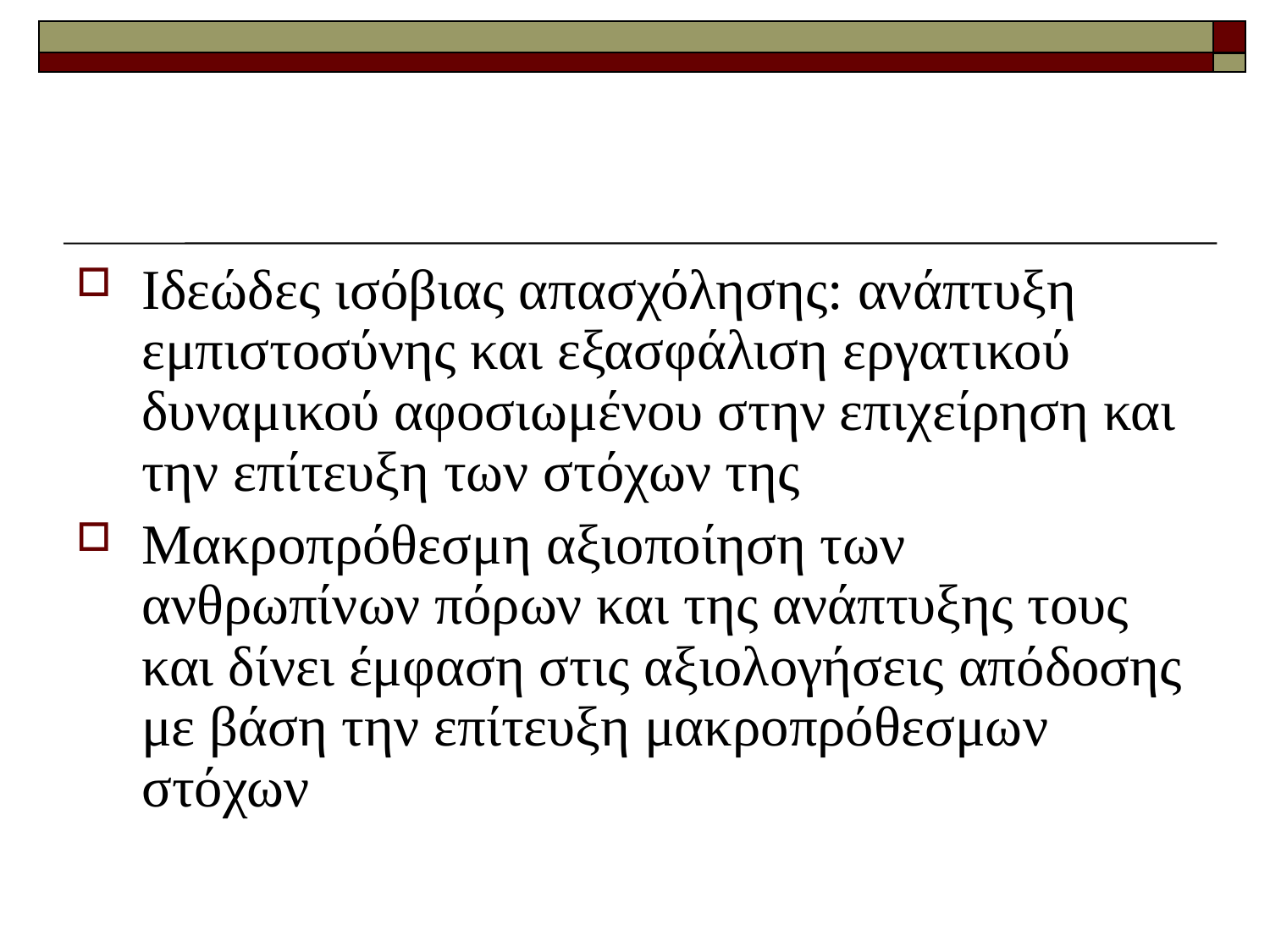

Ιδεώδες ισόβιας απασχόλησης: ανάπτυξη εμπιστοσύνης και εξασφάλιση εργατικού δυναμικού αφοσιωμένου στην επιχείρηση και την επίτευξη των στόχων της
Μακροπρόθεσμη αξιοποίηση των ανθρωπίνων πόρων και της ανάπτυξης τους και δίνει έμφαση στις αξιολογήσεις απόδοσης με βάση την επίτευξη μακροπρόθεσμων στόχων